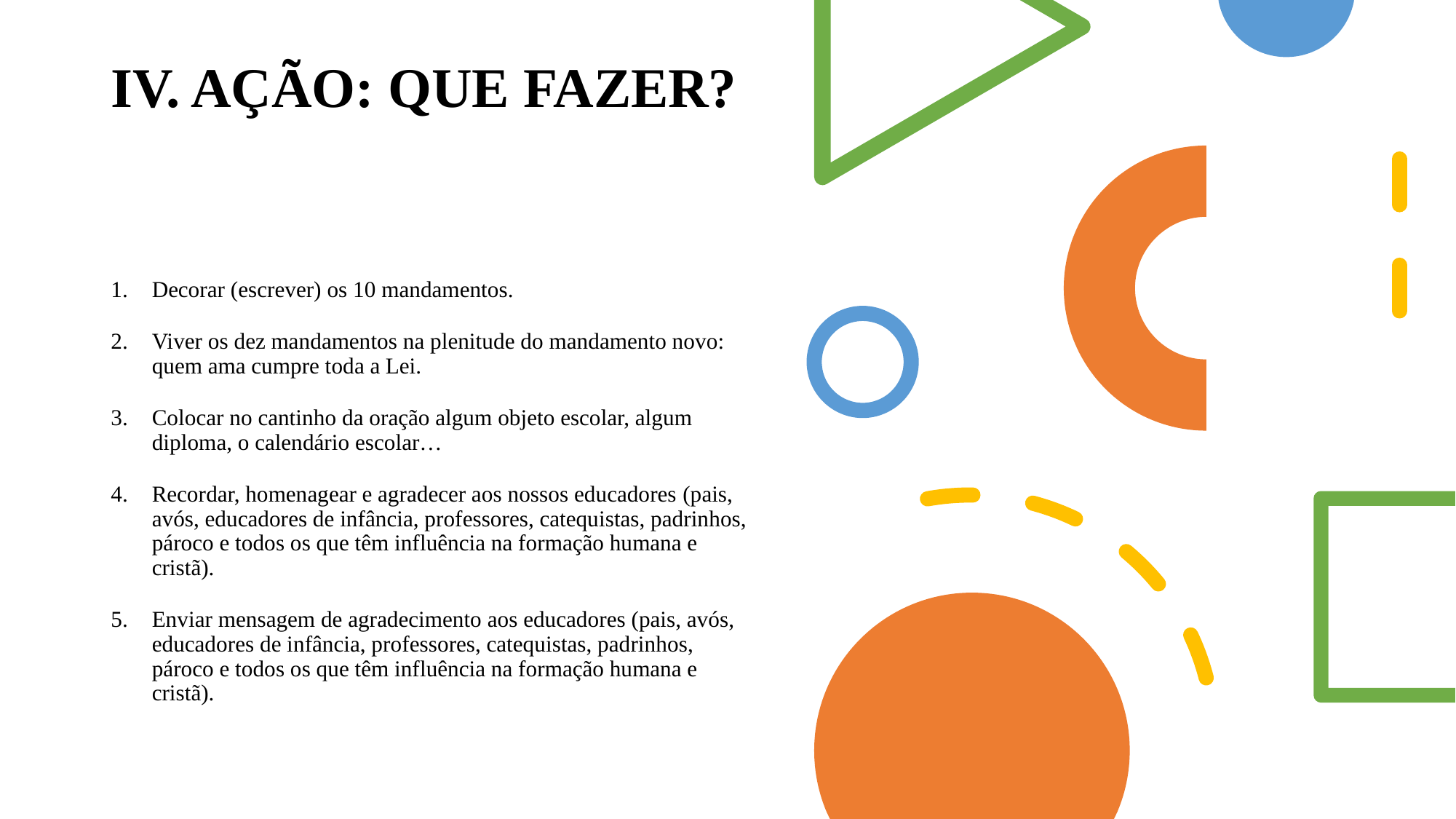

# IV. AÇÃO: QUE FAZER?

Decorar (escrever) os 10 mandamentos.
Viver os dez mandamentos na plenitude do mandamento novo: quem ama cumpre toda a Lei.
Colocar no cantinho da oração algum objeto escolar, algum diploma, o calendário escolar…
Recordar, homenagear e agradecer aos nossos educadores (pais, avós, educadores de infância, professores, catequistas, padrinhos, pároco e todos os que têm influência na formação humana e cristã).
Enviar mensagem de agradecimento aos educadores (pais, avós, educadores de infância, professores, catequistas, padrinhos, pároco e todos os que têm influência na formação humana e cristã).